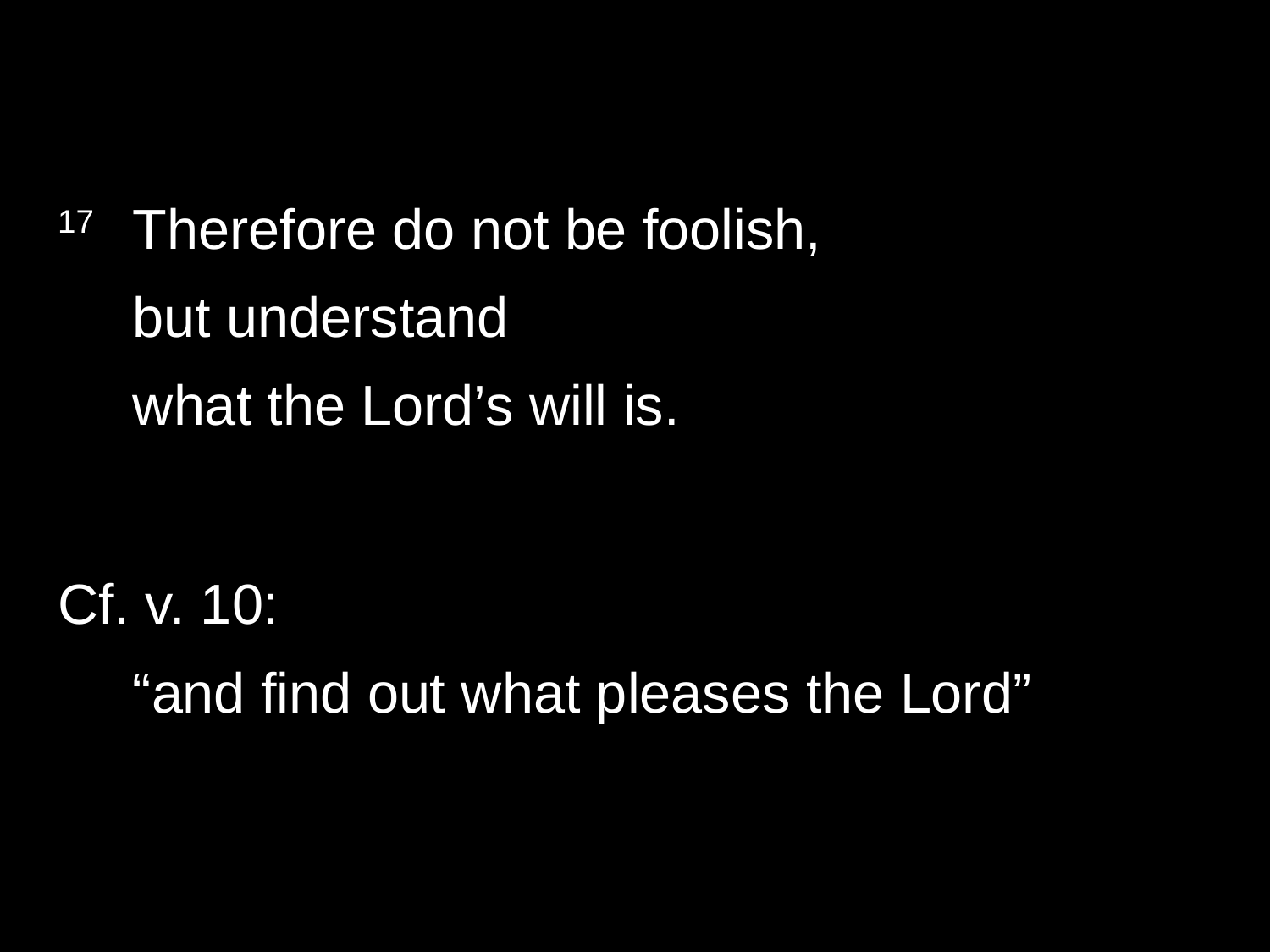

17 	Therefore do not be foolish, 
but understand
what the Lord’s will is.

Cf. v. 10:
“and find out what pleases the Lord”